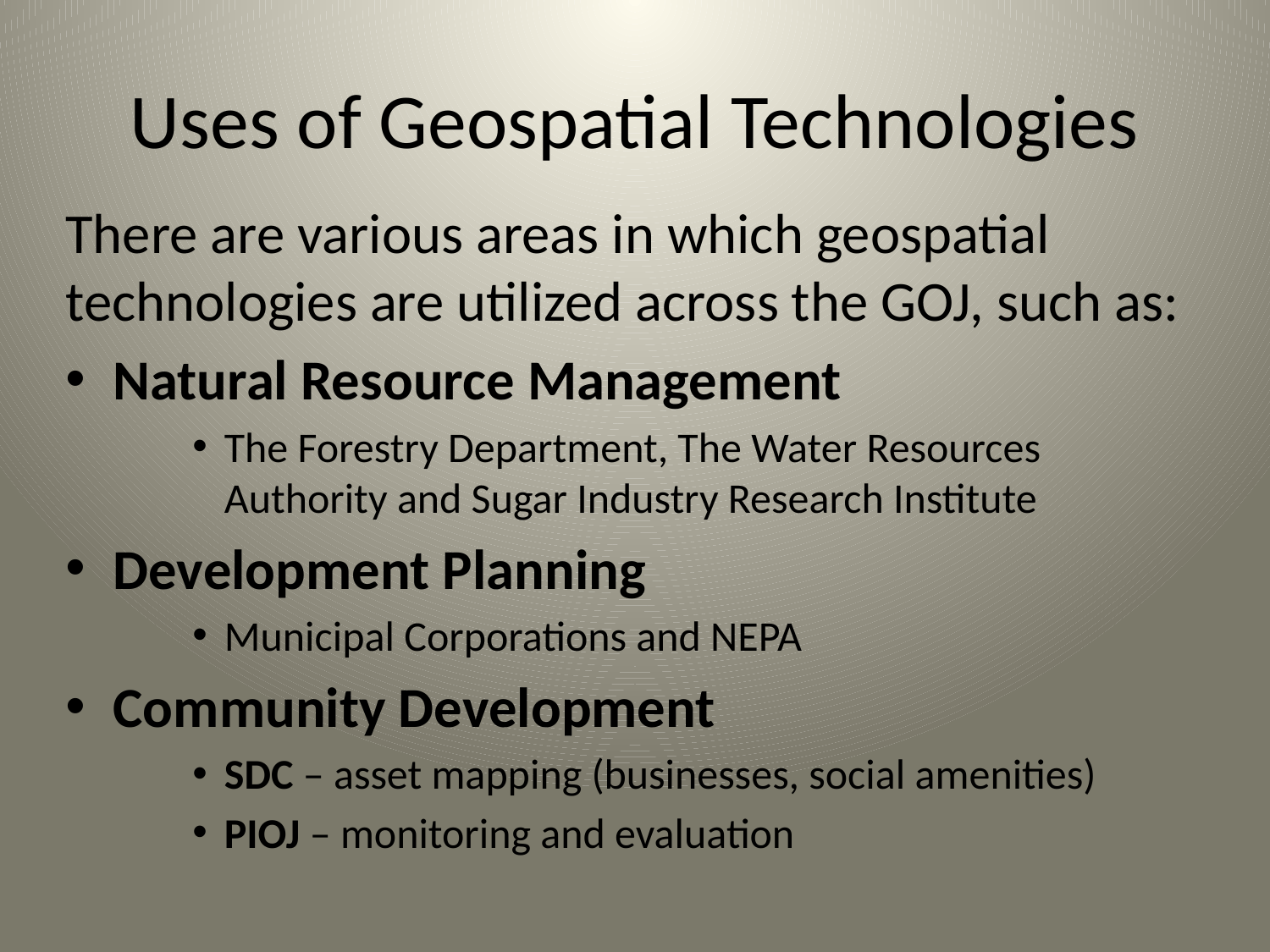

# Uses of Geospatial Technologies
There are various areas in which geospatial technologies are utilized across the GOJ, such as:
Natural Resource Management
The Forestry Department, The Water Resources Authority and Sugar Industry Research Institute
Development Planning
Municipal Corporations and NEPA
Community Development
SDC – asset mapping (businesses, social amenities)
PIOJ – monitoring and evaluation